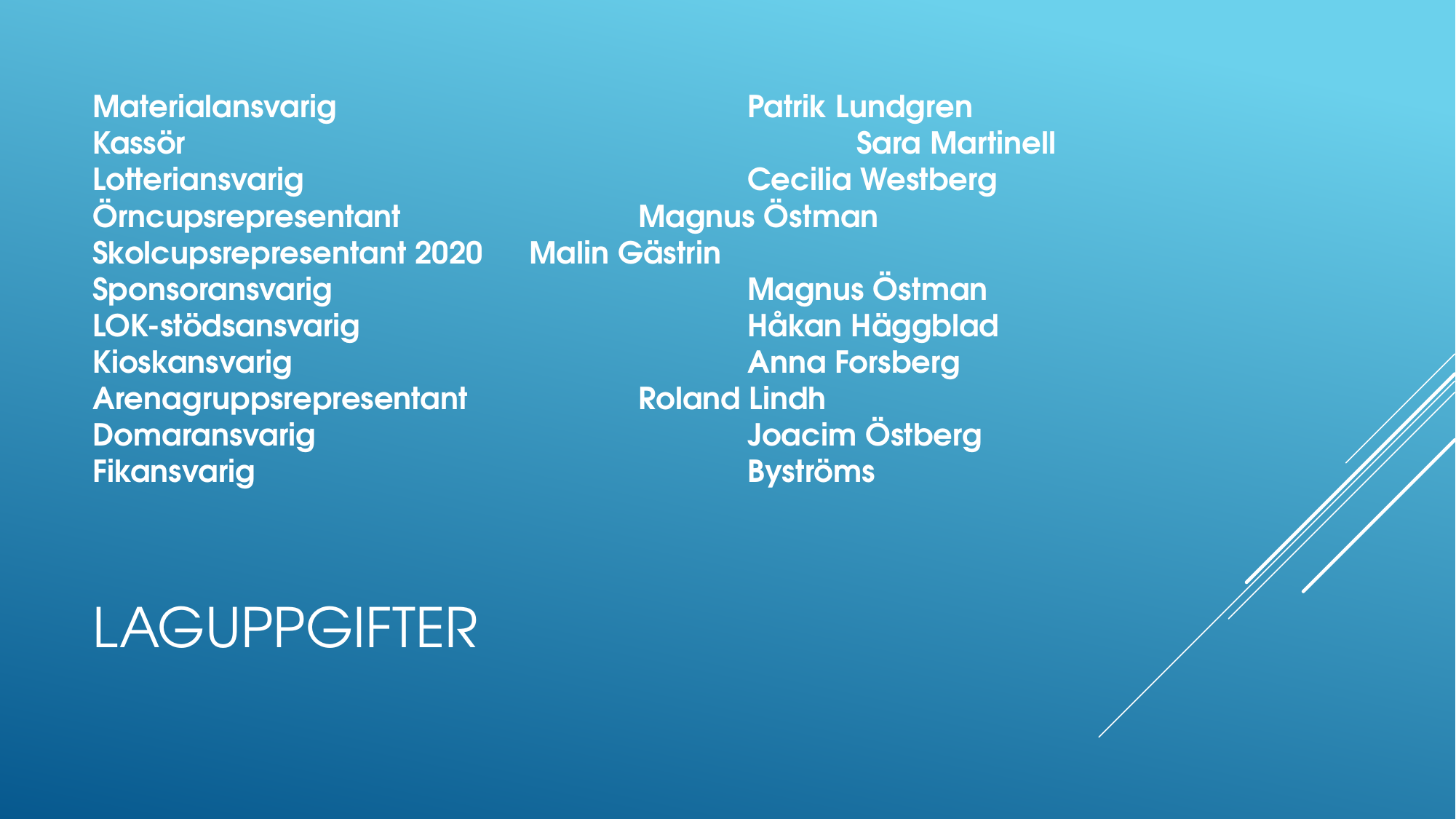

Materialansvarig				Patrik Lundgren
Kassör							Sara Martinell
Lotteriansvarig					Cecilia Westberg
Örncupsrepresentant			Magnus Östman
Skolcupsrepresentant 2020	Malin Gästrin
Sponsoransvarig				Magnus Östman
LOK-stödsansvarig				Håkan Häggblad
Kioskansvarig					Anna Forsberg
Arenagruppsrepresentant		Roland Lindh
Domaransvarig				Joacim Östberg
Fikansvarig					Byströms

# Laguppgifter